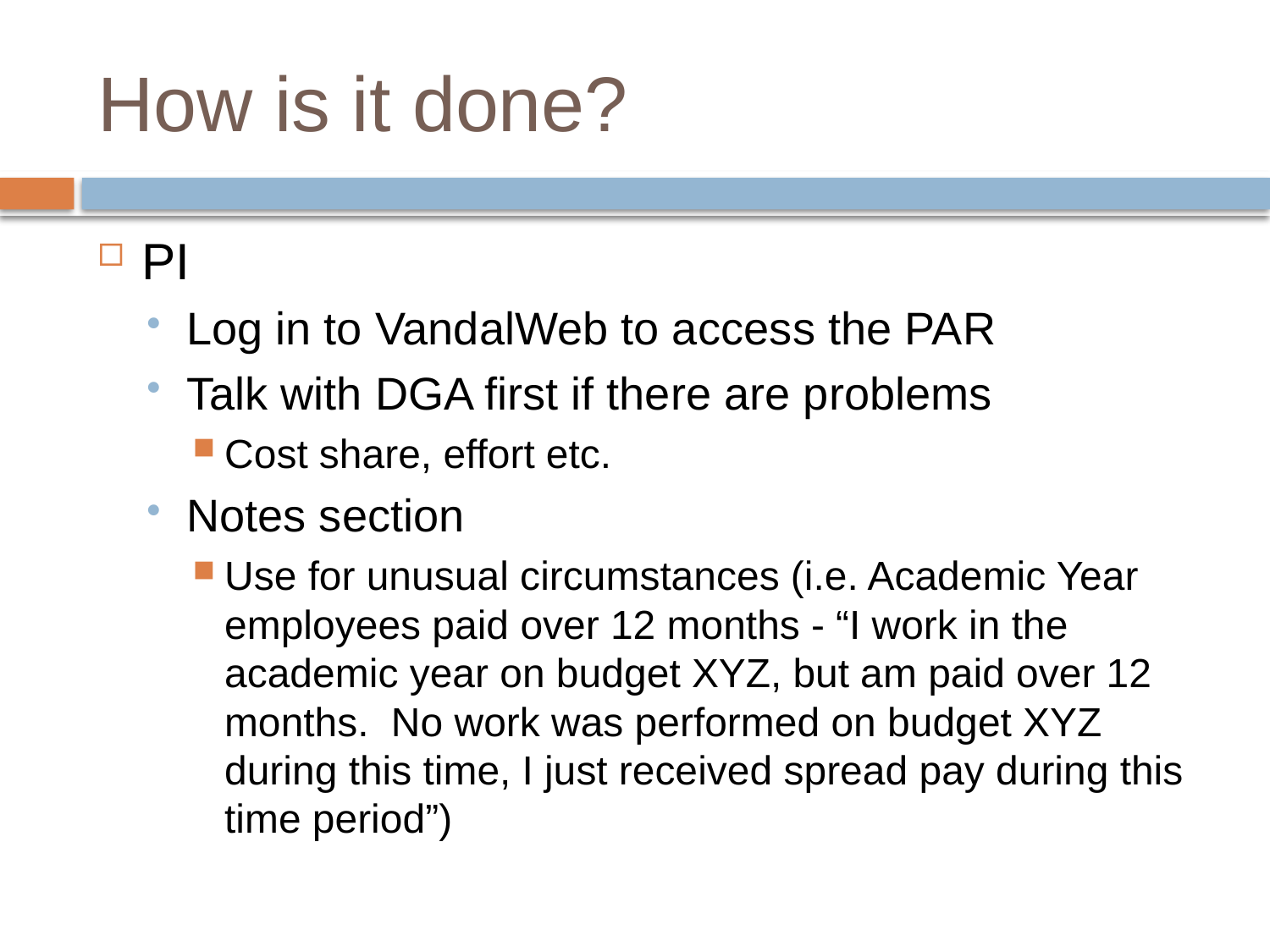

# How is it done?
PI
Log in to VandalWeb to access the PAR
Talk with DGA first if there are problems
Cost share, effort etc.
Notes section
Use for unusual circumstances (i.e. Academic Year employees paid over 12 months - “I work in the academic year on budget XYZ, but am paid over 12 months.  No work was performed on budget XYZ during this time, I just received spread pay during this time period”)